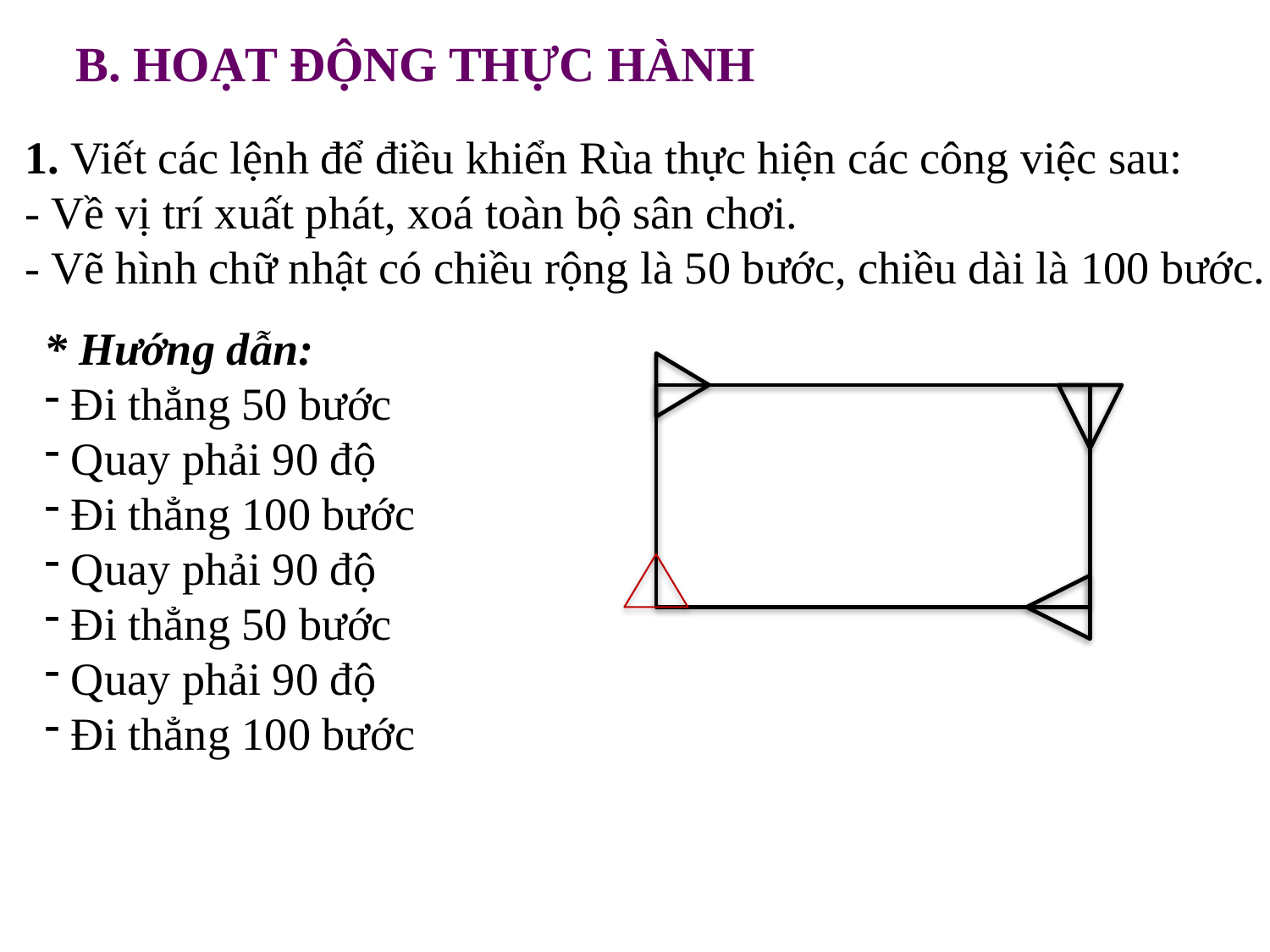

B. HOẠT ĐỘNG THỰC HÀNH
1. Viết các lệnh để điều khiển Rùa thực hiện các công việc sau:
- Về vị trí xuất phát, xoá toàn bộ sân chơi.
- Vẽ hình chữ nhật có chiều rộng là 50 bước, chiều dài là 100 bước.
* Hướng dẫn:
 Đi thẳng 50 bước
 Quay phải 90 độ
 Đi thẳng 100 bước
 Quay phải 90 độ
 Đi thẳng 50 bước
 Quay phải 90 độ
 Đi thẳng 100 bước